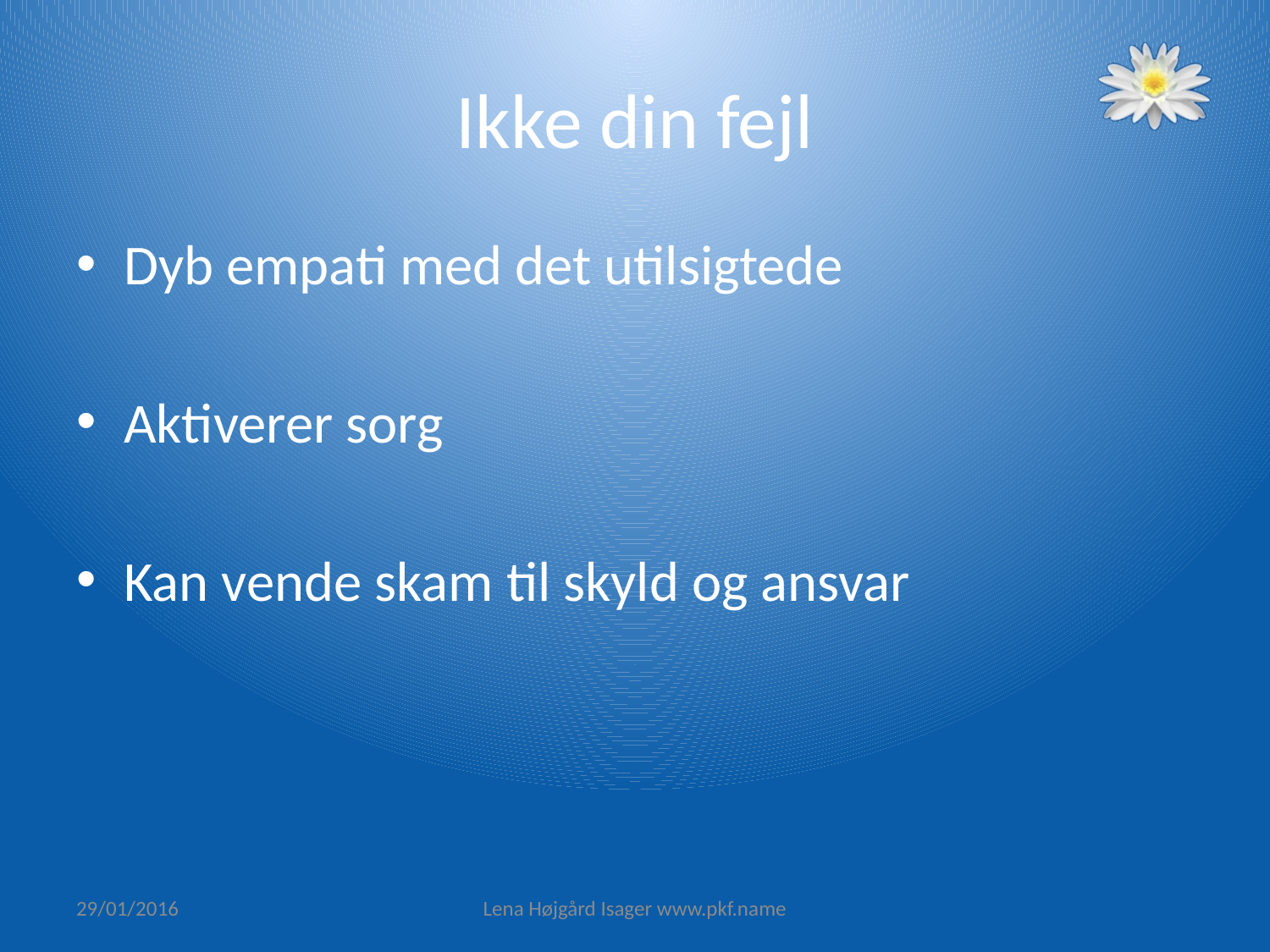

# Ikke din fejl
Dyb empati med det utilsigtede

Aktiverer sorg

Kan vende skam til skyld og ansvar
29/01/2016
Lena Højgård Isager www.pkf.name